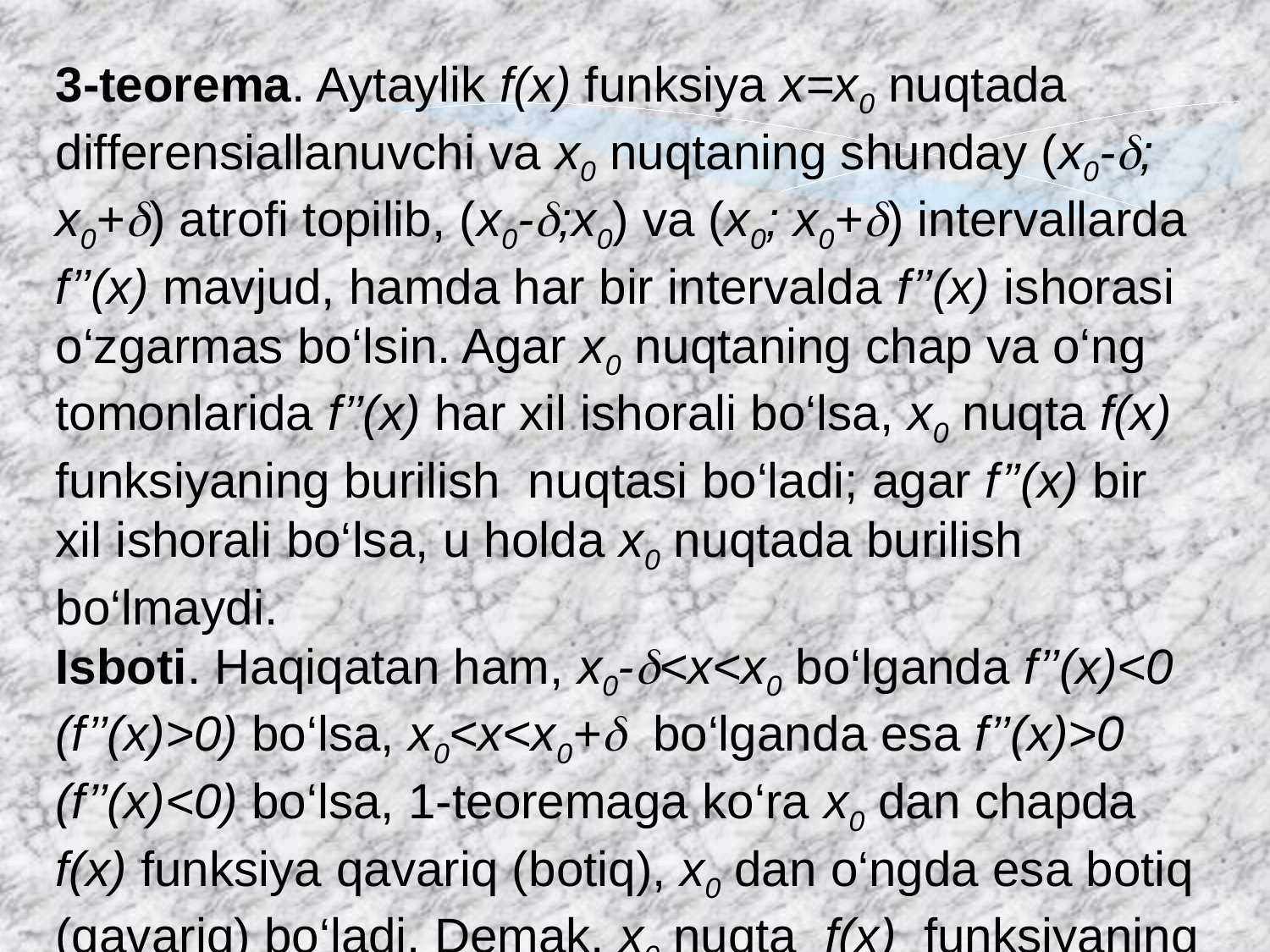

3-teorema. Aytaylik f(x) funksiya x=x0 nuqtada differensiallanuvchi va x0 nuqtaning shunday (x0-δ; x0+δ) atrofi topilib, (x0-δ;x0) va (x0; x0+δ) intervallarda f’’(x) mavjud, hamda har bir intervalda f’’(x) ishorasi o‘zgarmas bo‘lsin. Agar x0 nuqtaning chap va o‘ng tomonlarida f’’(x) har xil ishorali bo‘lsa, x0 nuqta f(x) funksiyaning burilish  nuqtasi bo‘ladi; agar f’’(x) bir xil ishorali bo‘lsa, u holda x0 nuqtada burilish bo‘lmaydi.
Isboti. Haqiqatan ham, x0-δ<x<x0 bo‘lganda f’’(x)<0 (f’’(x)>0) bo‘lsa, x0<x<x0+δ  bo‘lganda esa f’’(x)>0 (f’’(x)<0) bo‘lsa, 1-teoremaga ko‘ra x0 dan chapda  f(x) funksiya qavariq (botiq), x0 dan o‘ngda esa botiq (qavariq) bo‘ladi. Demak, x0 nuqta  f(x)  funksiyaning burilish  nuqtasi  bo‘ladi.